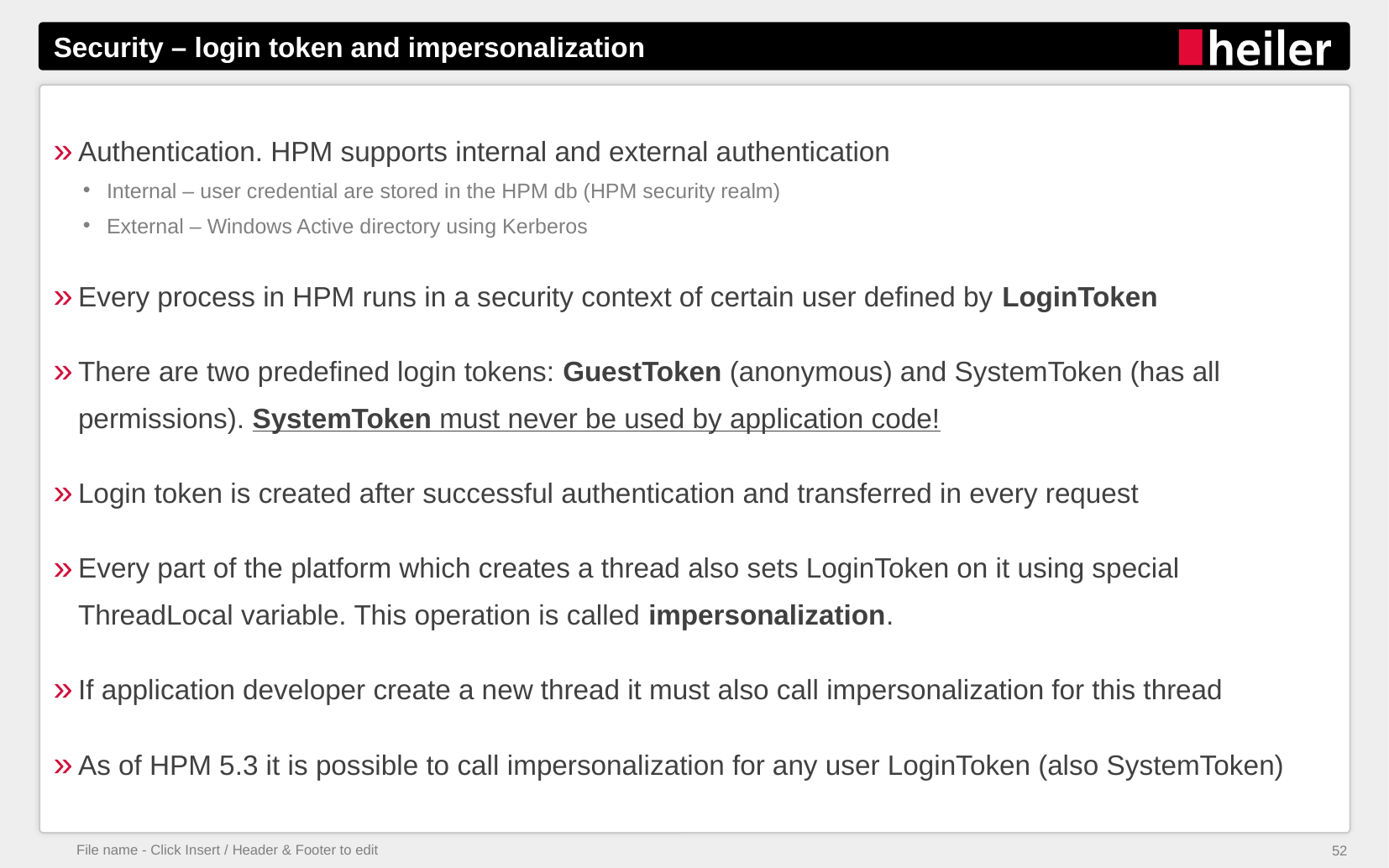

# Security – login token and impersonalization
Authentication. HPM supports internal and external authentication
Internal – user credential are stored in the HPM db (HPM security realm)
External – Windows Active directory using Kerberos
Every process in HPM runs in a security context of certain user defined by LoginToken
There are two predefined login tokens: GuestToken (anonymous) and SystemToken (has all permissions). SystemToken must never be used by application code!
Login token is created after successful authentication and transferred in every request
Every part of the platform which creates a thread also sets LoginToken on it using special ThreadLocal variable. This operation is called impersonalization.
If application developer create a new thread it must also call impersonalization for this thread
As of HPM 5.3 it is possible to call impersonalization for any user LoginToken (also SystemToken)

File name - Click Insert / Header & Footer to edit